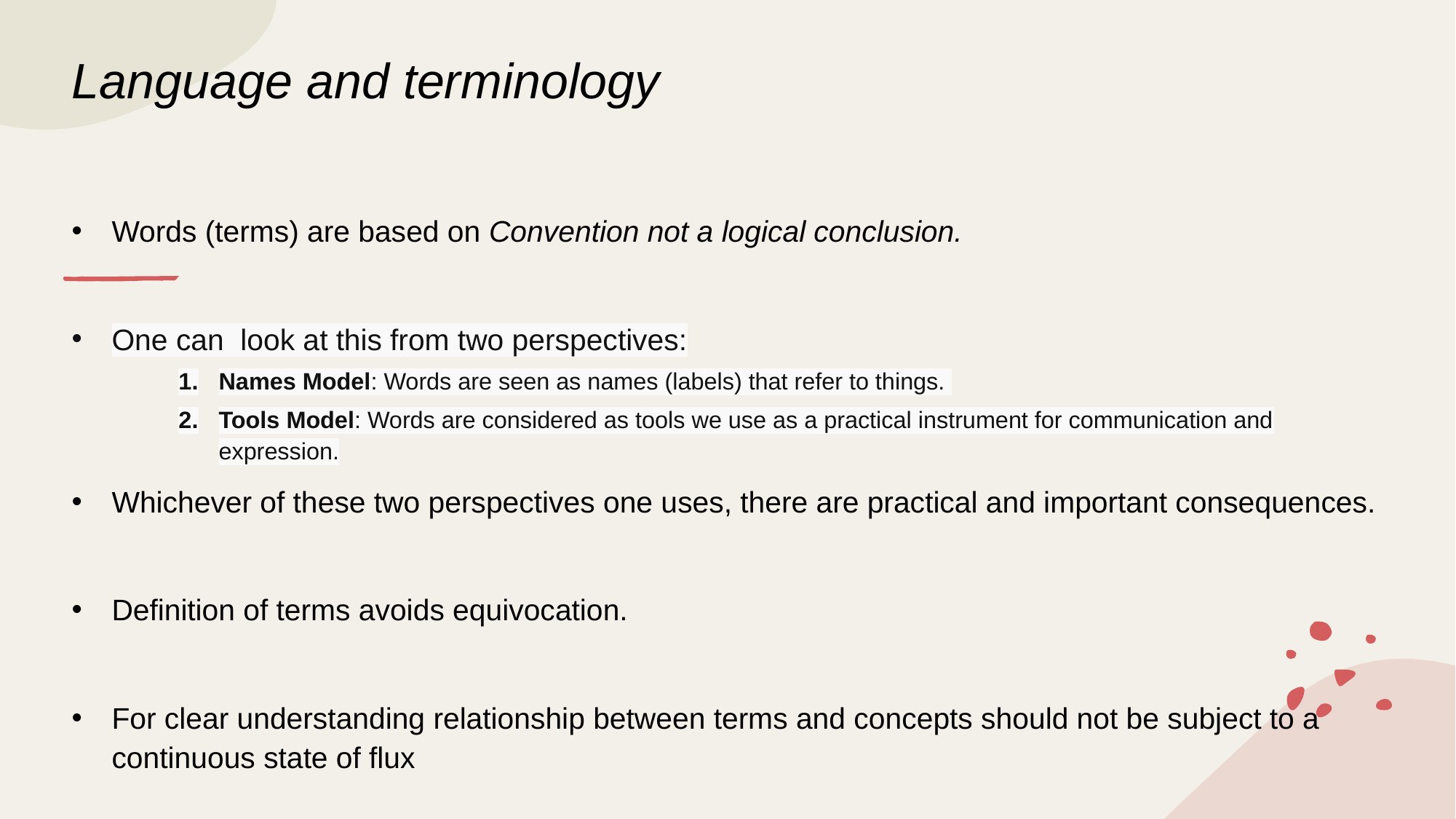

# Language and terminology

Words (terms) are based on Convention not a logical conclusion.

One can  look at this from two perspectives:
Names Model: Words are seen as names (labels) that refer to things.
Tools Model: Words are considered as tools we use as a practical instrument for communication and expression.
Whichever of these two perspectives one uses, there are practical and important consequences.

Definition of terms avoids equivocation.

For clear understanding relationship between terms and concepts should not be subject to a continuous state of flux